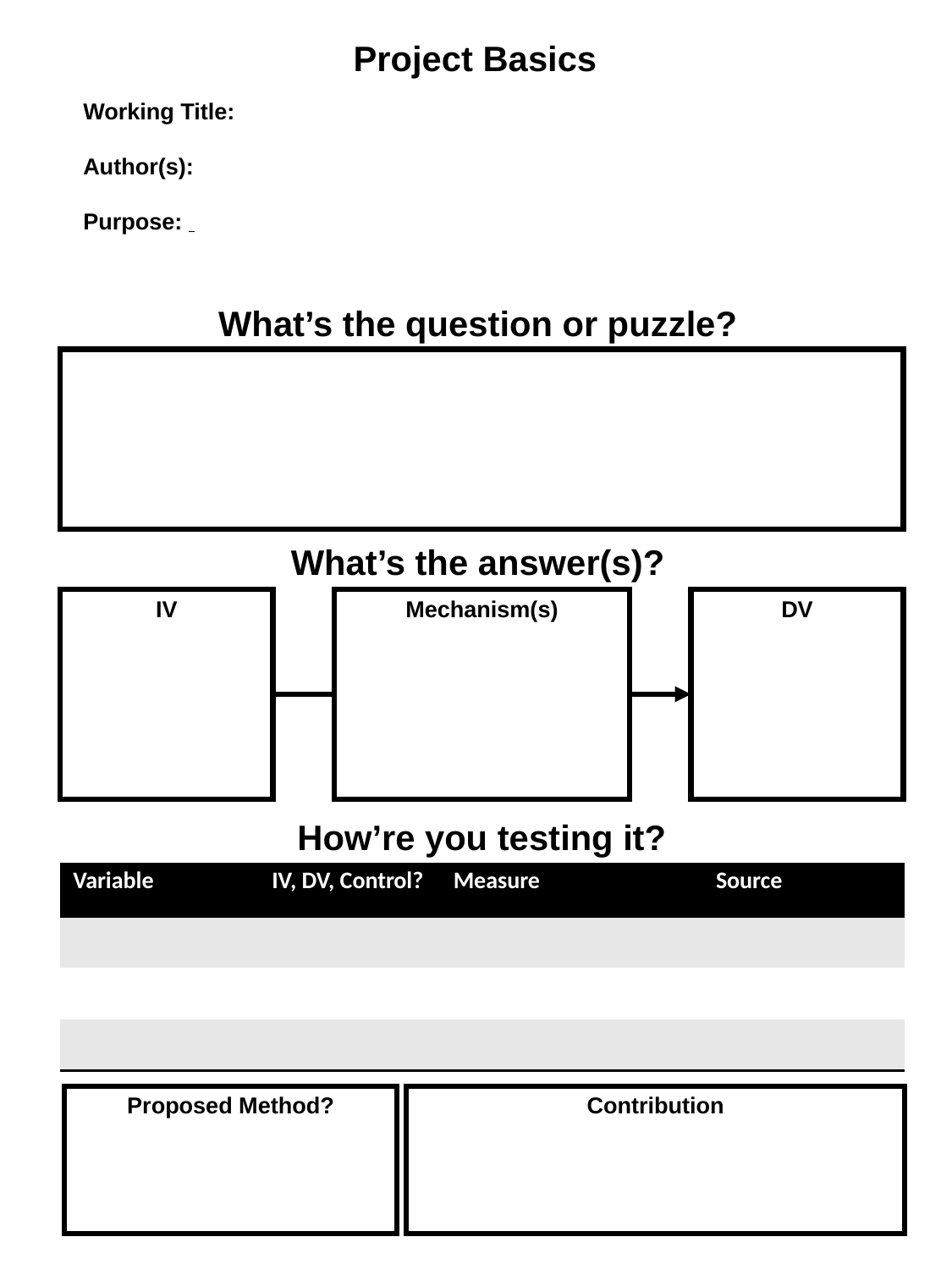

Project Basics
Working Title:

Author(s):

Purpose:
What’s the question or puzzle?

What’s the answer(s)?
Mechanism(s)
DV
IV

How’re you testing it?
| Variable | IV, DV, Control? | Measure | Source |
| --- | --- | --- | --- |
|  |  |  |  |
|  |  |  |  |
|  |  |  |  |
Proposed Method?
Contribution